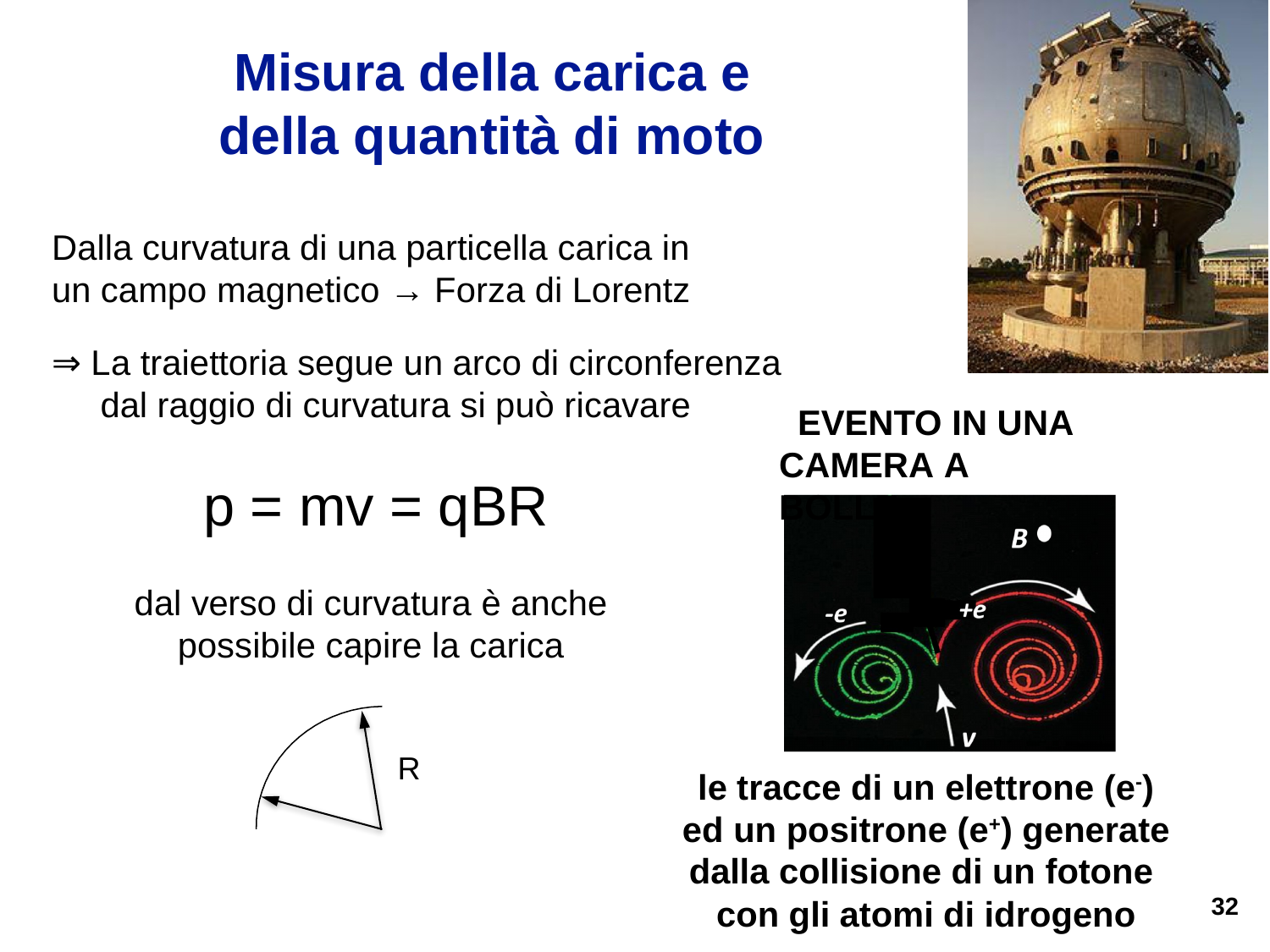

Hands on Particle Physics

Misura della carica e
della quantità di moto

Dalla curvatura di una particella carica in un campo magnetico → Forza di Lorentz
⇒ La traiettoria segue un arco di circonferenza
   dal raggio di curvatura si può ricavare
EVENTO IN UNA CAMERA A BOLLE

le tracce di un elettrone (e-)
ed un positrone (e+) generate
dalla collisione di un fotone
con gli atomi di idrogeno
p = mv = qBR
dal verso di curvatura è anche possibile capire la carica

R
32